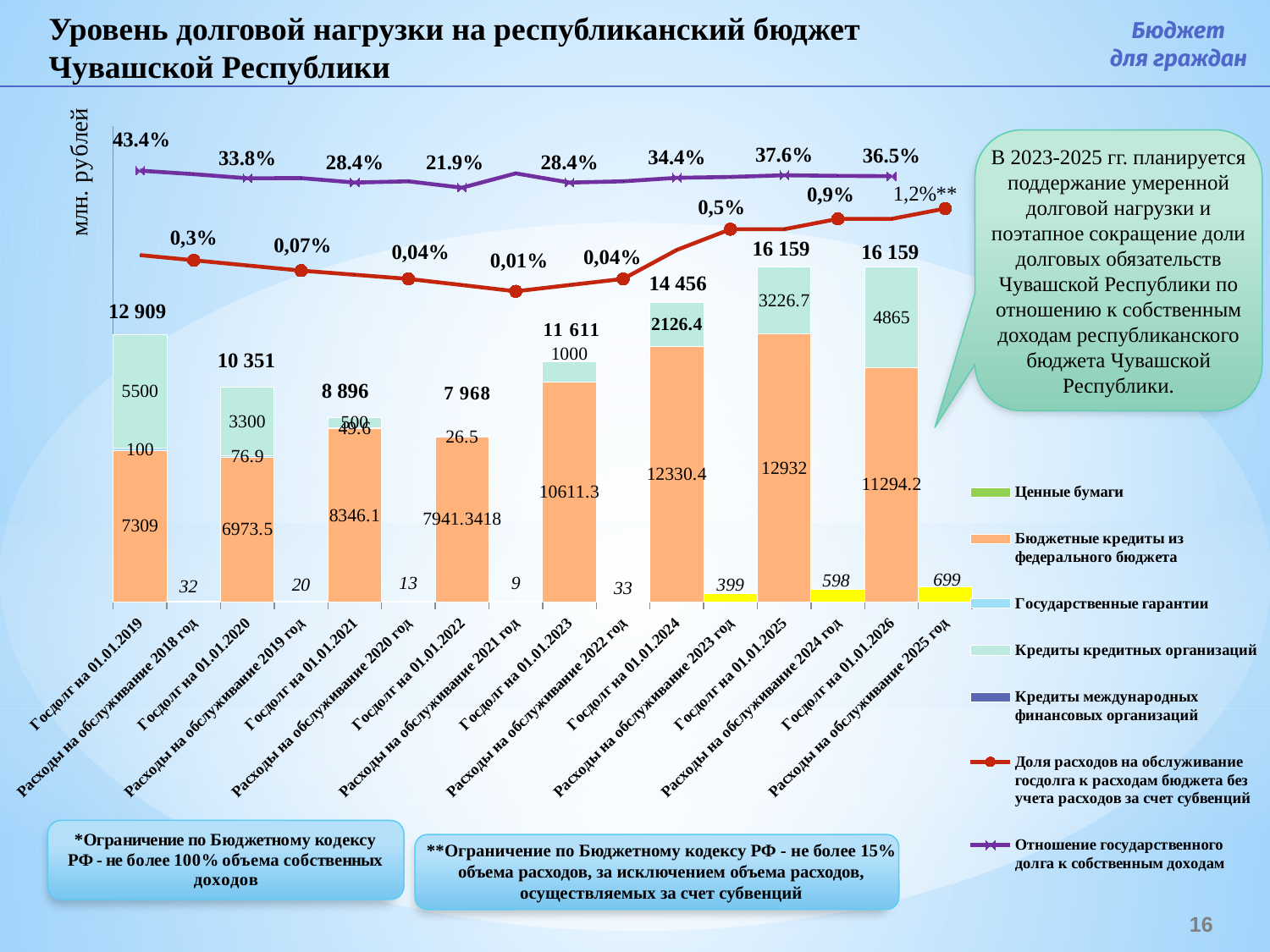

Уровень долговой нагрузки на республиканский бюджет Чувашской Республики
Бюджет
для граждан

### Chart

| Category | Ценные бумаги | Бюджетные кредиты из федерального бюджета | Государственные гарантии | Кредиты кредитных организаций | Кредиты международных финансовых организаций | Доля расходов на обслуживание госдолга к расходам бюджета без учета расходов за счет субвенций | Отношение государственного долга к собственным доходам |
|---|---|---|---|---|---|---|---|
| Госдолг на 01.01.2019 | None | 7309.0 | 100.0 | 5500.0 | None | 16750.0 | 0.434 |
| Расходы на обслуживание 2018 год | 31.69403394 | None | None | None | None | 16500.0 | 0.39 |
| Госдолг на 01.01.2020 | None | 6973.5 | 76.9 | 3300.0 | None | 16250.0 | 0.338 |
| Расходы на обслуживание 2019 год | 20.0491 | None | None | None | None | 16000.0 | 0.34 |
| Госдолг на 01.01.2021 | None | 8346.1 | 49.6 | 500.0 | None | 15800.0 | 0.284 |
| Расходы на обслуживание 2020 год | 12.8 | None | None | None | None | 15600.0 | 0.3 |
| Госдолг на 01.01.2022 | None | 7941.3418 | 26.5 | None | None | 15300.0 | 0.219 |
| Расходы на обслуживание 2021 год | 9.3034 | None | None | None | None | 15000.0 | 0.4 |
| Госдолг на 01.01.2023 | None | 10611.3 | None | 1000.0 | None | 15300.0 | 0.284 |
| Расходы на обслуживание 2022 год | 33.3 | None | None | None | None | 15600.0 | 0.3 |
| Госдолг на 01.01.2024 | None | 12330.4 | None | 2126.4 | None | 17000.0 | 0.344 |
| Расходы на обслуживание 2023 год | 399.2 | None | None | None | None | 18000.0 | 0.355 |
| Госдолг на 01.01.2025 | None | 12932.0 | None | 3226.7 | None | 18000.0 | 0.376 |
| Расходы на обслуживание 2024 год | 598.2 | None | None | None | None | 18500.0 | 0.369 |
| Госдолг на 01.01.2026 | None | 11294.2 | None | 4865.0 | None | 18500.0 | 0.365 |
| Расходы на обслуживание 2025 год | 698.5 | None | None | None | None | 19000.0 | None |
В 2023-2025 гг. планируется поддержание умеренной долговой нагрузки и поэтапное сокращение доли долговых обязательств Чувашской Республики по отношению к собственным доходам республиканского бюджета Чувашской Республики.
**Ограничение по Бюджетному кодексу РФ - не более 15% объема расходов, за исключением объема расходов, осуществляемых за счет субвенций

16